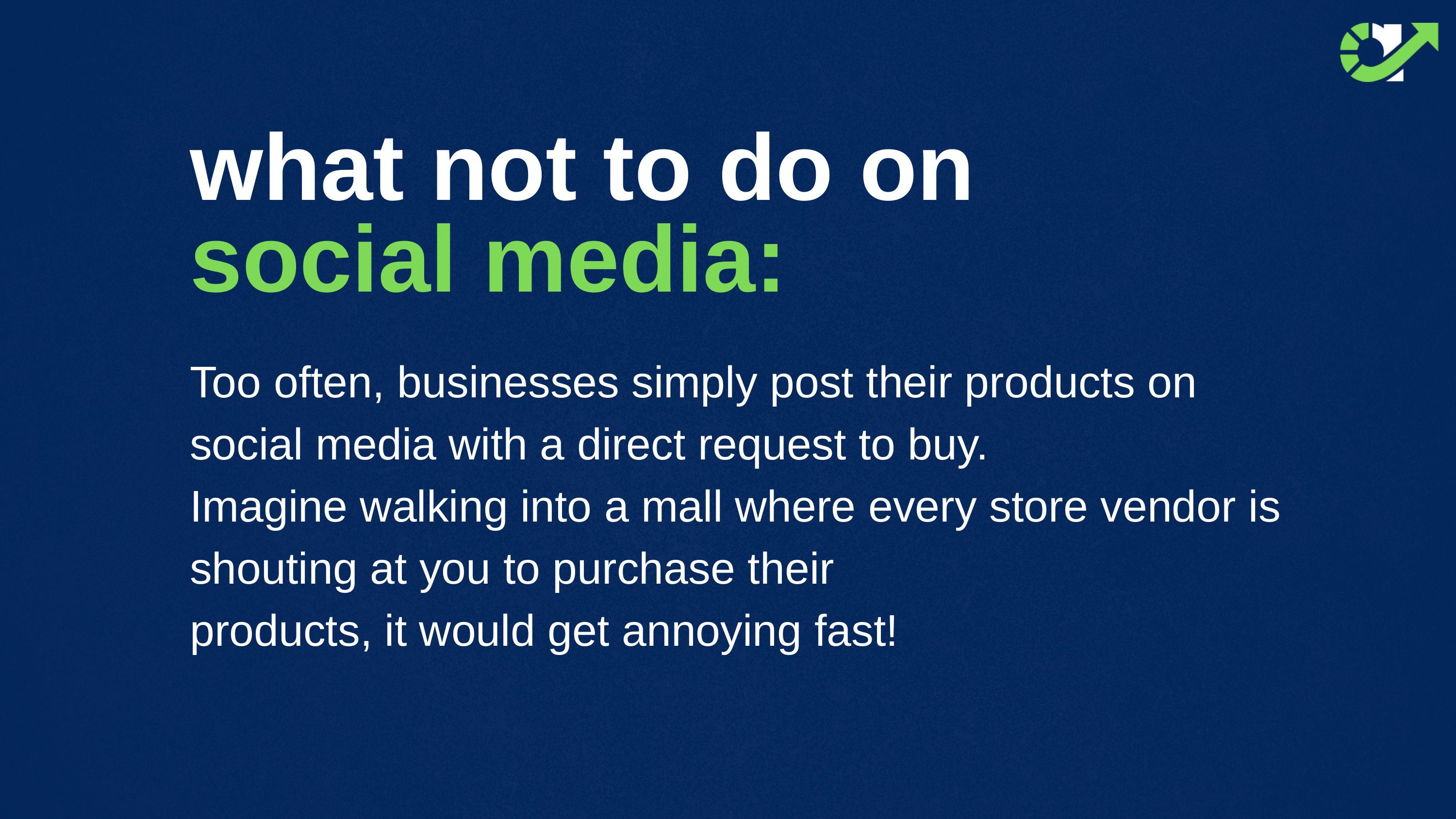

what not to do on social media:
Too often, businesses simply post their products on social media with a direct request to buy.
Imagine walking into a mall where every store vendor is shouting at you to purchase their
products, it would get annoying fast!